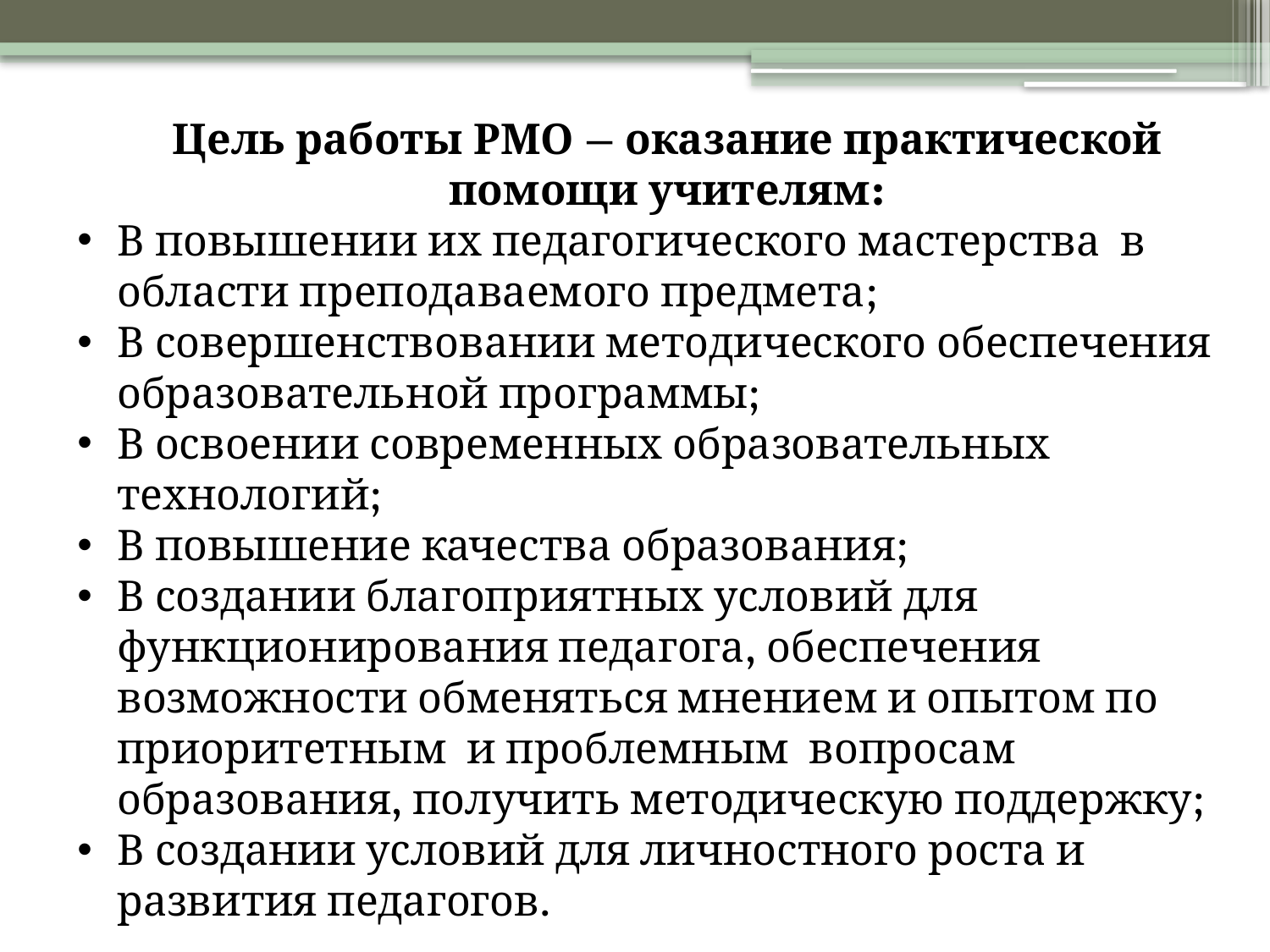

Цель работы РМО – оказание практической помощи учителям:
В повышении их педагогического мастерства  в области преподаваемого предмета;
В совершенствовании методического обеспечения образовательной программы;
В освоении современных образовательных технологий;
В повышение качества образования;
В создании благоприятных условий для функционирования педагога, обеспечения возможности обменяться мнением и опытом по приоритетным  и проблемным  вопросам образования, получить методическую поддержку;
В создании условий для личностного роста и развития педагогов.